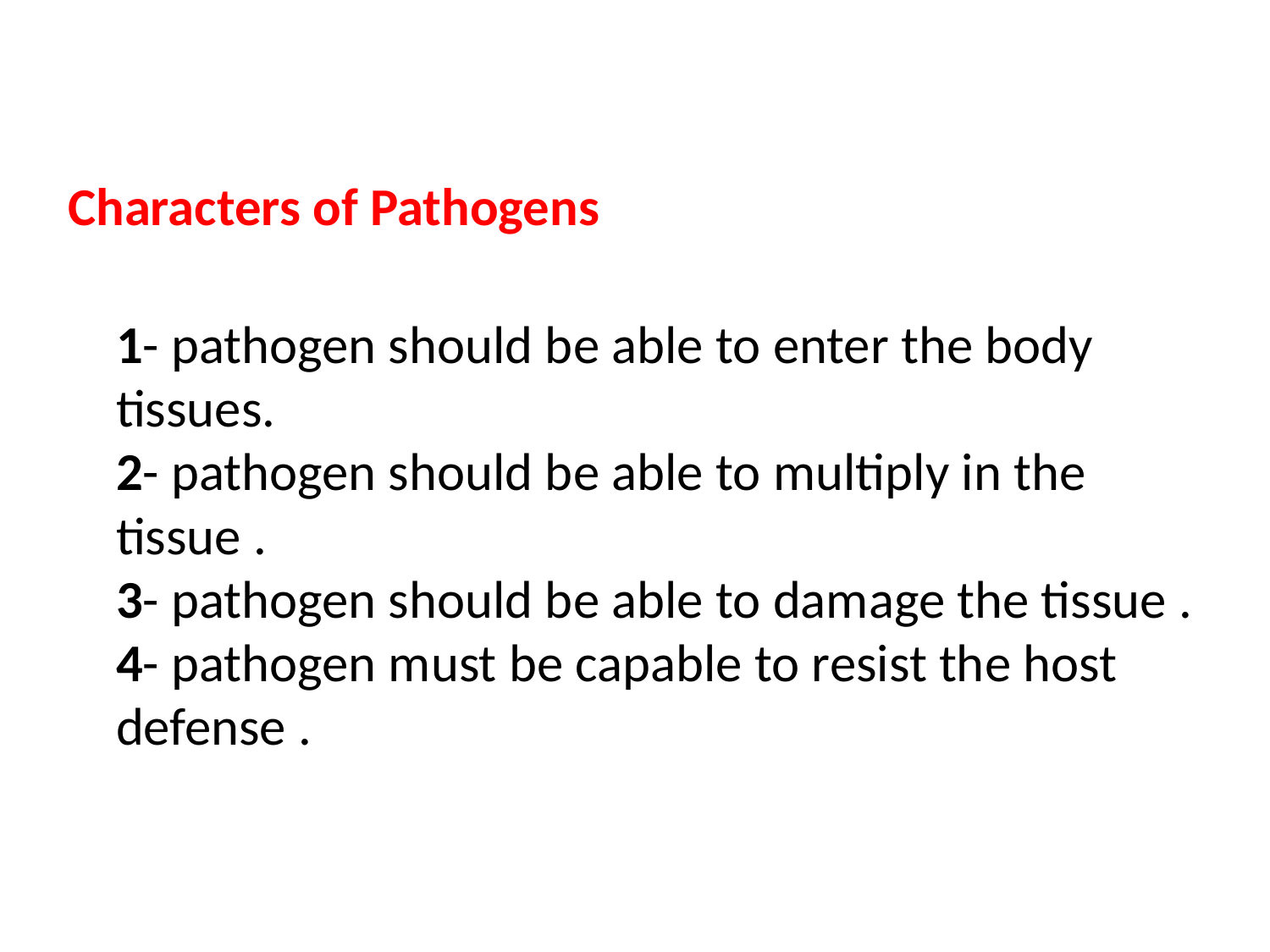

Characters of Pathogens
1- pathogen should be able to enter the body tissues.
2- pathogen should be able to multiply in the tissue .
3- pathogen should be able to damage the tissue .
4- pathogen must be capable to resist the host defense .